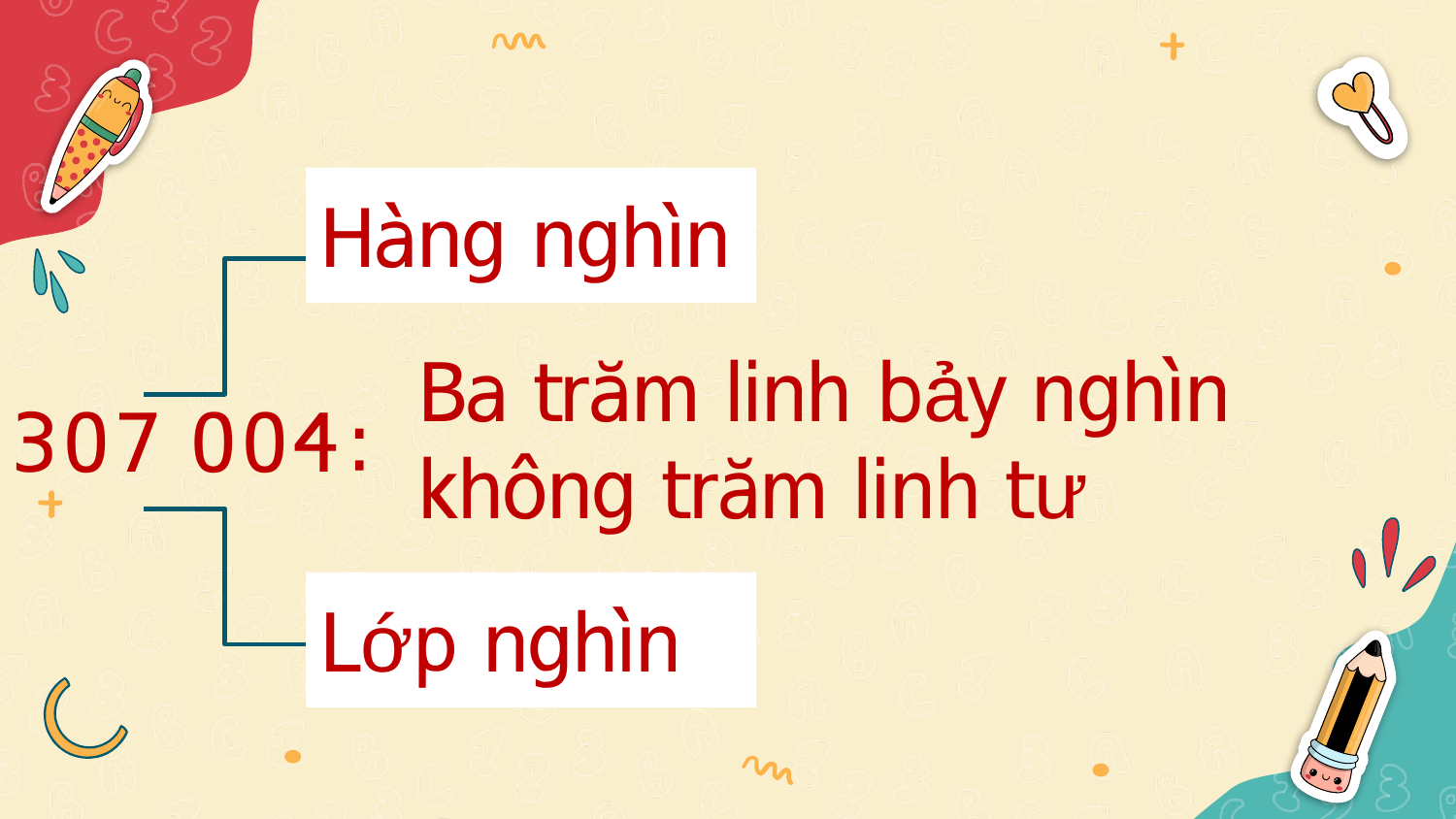

Hàng nghìn
Ba trăm linh bảy nghìn không trăm linh tư
# 307 004:
Lớp nghìn